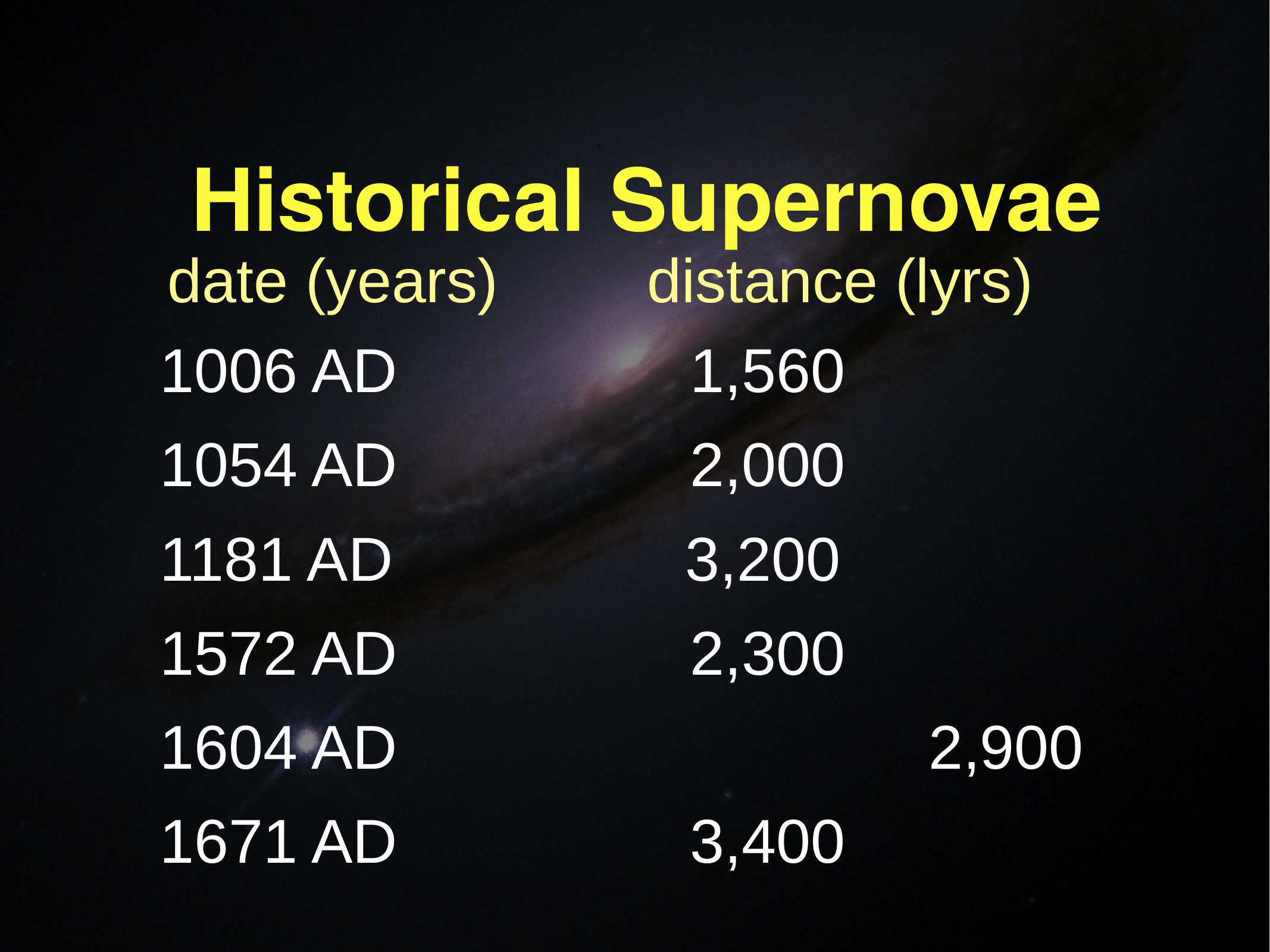

Historical Supernovae
date (years)
distance (lyrs)
   1006 AD                 1,560
   1054 AD                 2,000
   1181 AD                 3,200
   1572 AD                 2,300
   1604 AD						 2,900
   1671 AD                 3,400